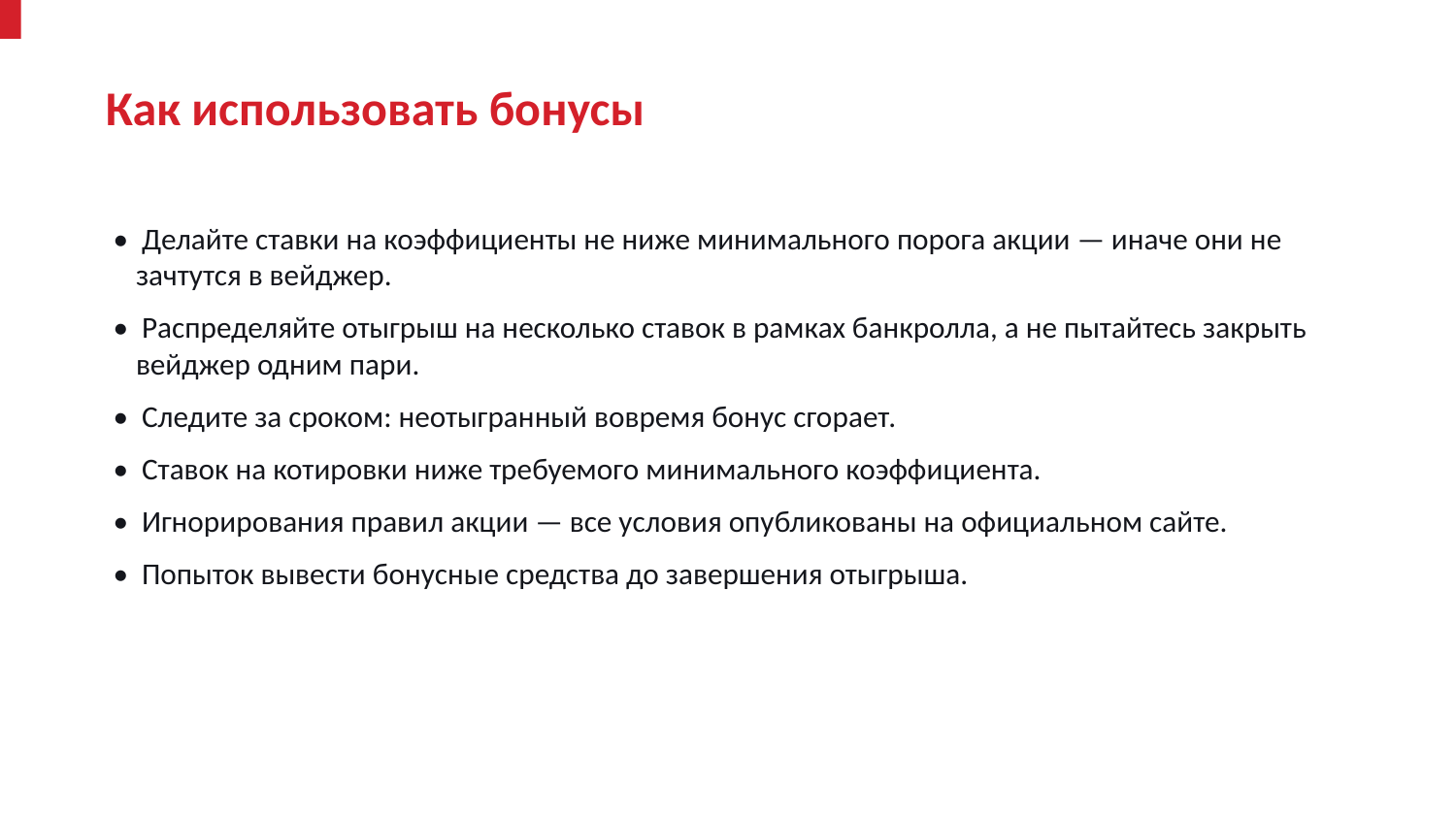

Как использовать бонусы
•  Делайте ставки на коэффициенты не ниже минимального порога акции — иначе они не зачтутся в вейджер.
•  Распределяйте отыгрыш на несколько ставок в рамках банкролла, а не пытайтесь закрыть вейджер одним пари.
•  Следите за сроком: неотыгранный вовремя бонус сгорает.
•  Ставок на котировки ниже требуемого минимального коэффициента.
•  Игнорирования правил акции — все условия опубликованы на официальном сайте.
•  Попыток вывести бонусные средства до завершения отыгрыша.